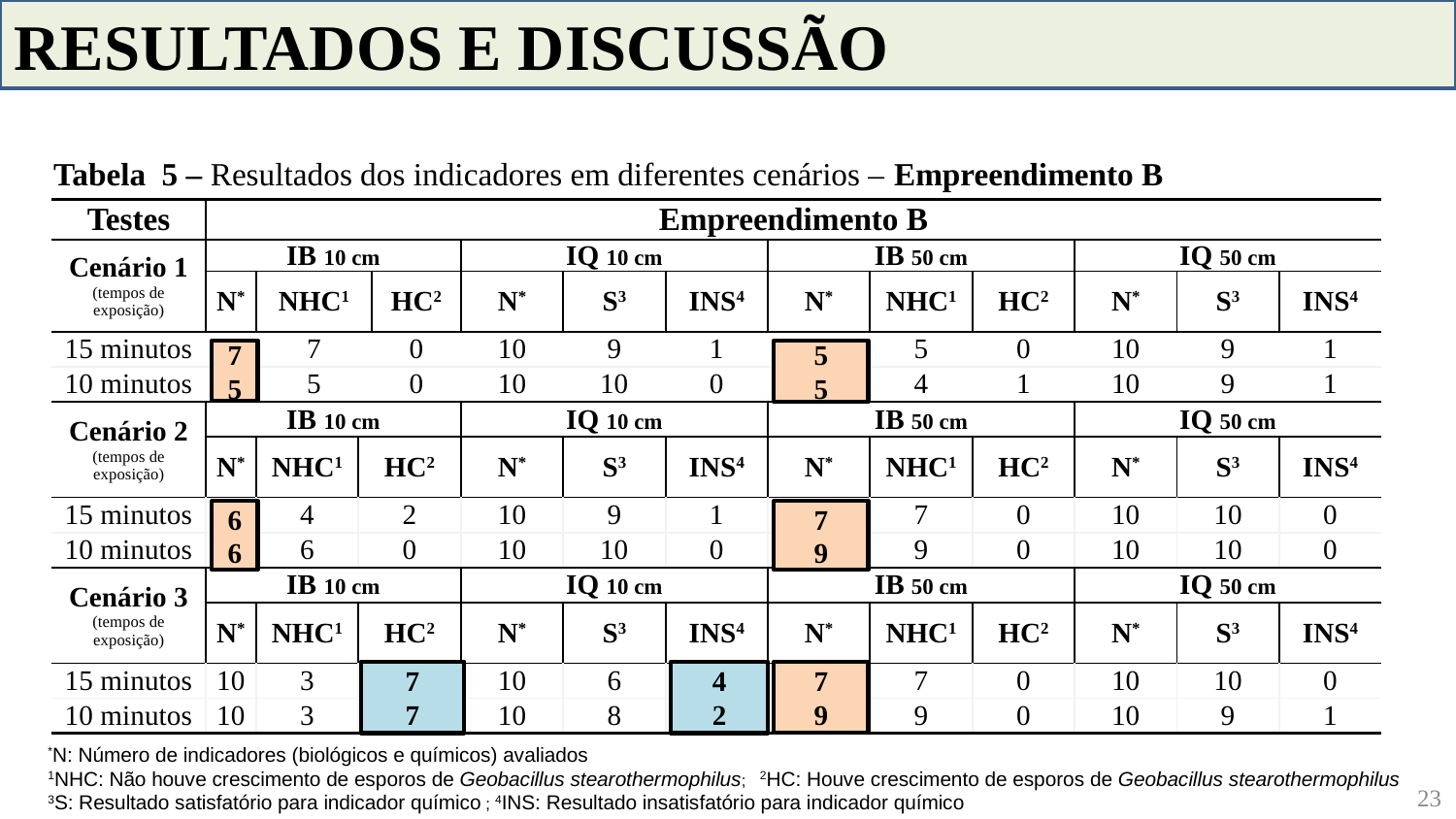

RESULTADOS E DISCUSSÃO
Tabela  5 – Resultados dos indicadores em diferentes cenários – Empreendimento B
| Testes | Empreendimento B |  |  |  |  |  |  |  |  |  |  |  |  |
| --- | --- | --- | --- | --- | --- | --- | --- | --- | --- | --- | --- | --- | --- |
| Cenário 1 (tempos de exposição) | IB 10 cm |  |  |  | IQ 10 cm |  |  | IB 50 cm |  |  | IQ 50 cm |  |  |
|  | N\* | NHC1 |  | HC2 | N\* | S3 | INS4 | N\* | NHC1 | HC2 | N\* | S3 | INS4 |
| 15 minutos | 7 | 7 |  | 0 | 10 | 9 | 1 | 5 | 5 | 0 | 10 | 9 | 1 |
| 10 minutos | 5 | 5 |  | 0 | 10 | 10 | 0 | 5 | 4 | 1 | 10 | 9 | 1 |
| Cenário 2 (tempos de exposição) | IB 10 cm |  |  |  | IQ 10 cm |  |  | IB 50 cm |  |  | IQ 50 cm |  |  |
|  | N\* | NHC1 | HC2 |  | N\* | S3 | INS4 | N\* | NHC1 | HC2 | N\* | S3 | INS4 |
| 15 minutos | 6 | 4 | 2 |  | 10 | 9 | 1 | 7 | 7 | 0 | 10 | 10 | 0 |
| 10 minutos | 6 | 6 | 0 |  | 10 | 10 | 0 | 9 | 9 | 0 | 10 | 10 | 0 |
| Cenário 3 (tempos de exposição) | IB 10 cm |  |  |  | IQ 10 cm |  |  | IB 50 cm |  |  | IQ 50 cm |  |  |
|  | N\* | NHC1 | HC2 |  | N\* | S3 | INS4 | N\* | NHC1 | HC2 | N\* | S3 | INS4 |
| 15 minutos | 10 | 3 | 7 |  | 10 | 6 | 4 | 7 | 7 | 0 | 10 | 10 | 0 |
| 10 minutos | 10 | 3 | 7 |  | 10 | 8 | 2 | 9 | 9 | 0 | 10 | 9 | 1 |
7
5
5
5
6
6
7
9
7
7
4
2
7
9
*N: Número de indicadores (biológicos e químicos) avaliados
1NHC: Não houve crescimento de esporos de Geobacillus stearothermophilus;   2HC: Houve crescimento de esporos de Geobacillus stearothermophilus
3S: Resultado satisfatório para indicador químico ; 4INS: Resultado insatisfatório para indicador químico
23